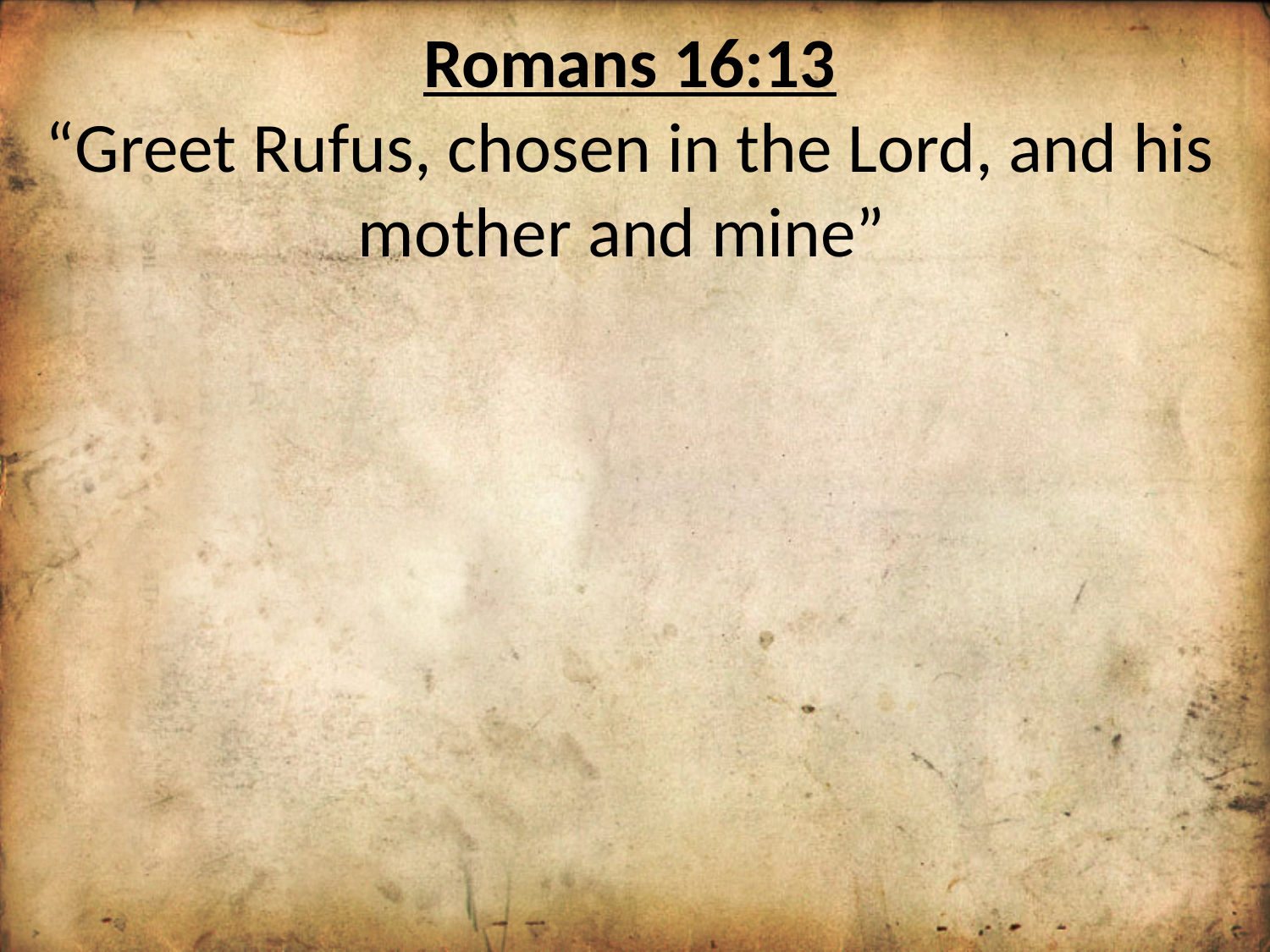

Romans 16:13
“Greet Rufus, chosen in the Lord, and his mother and mine”